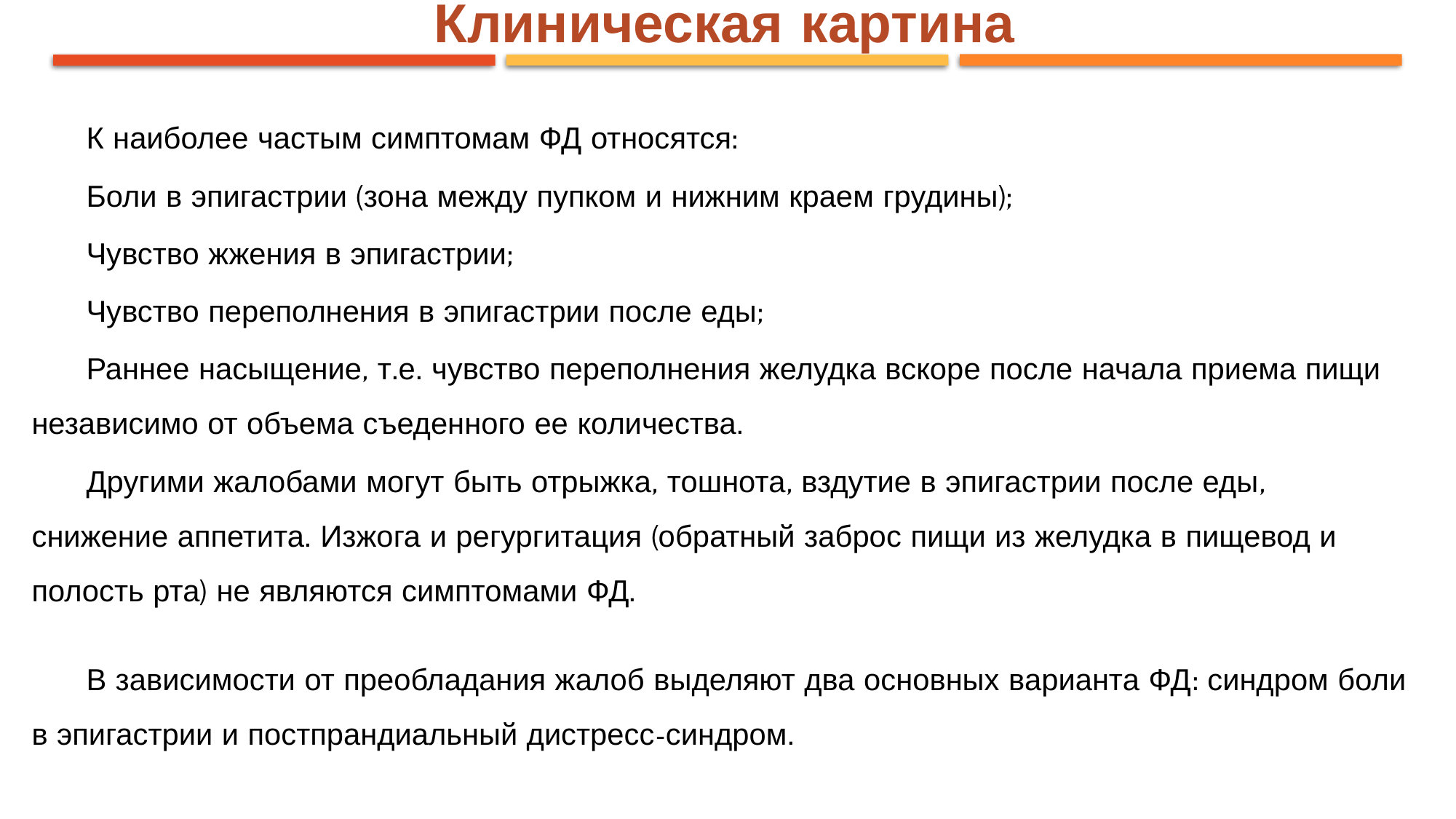

Клиническая картина
К наиболее частым симптомам ФД относятся:
Боли в эпигастрии (зона между пупком и нижним краем грудины);
Чувство жжения в эпигастрии;
Чувство переполнения в эпигастрии после еды;
Раннее насыщение, т.е. чувство переполнения желудка вскоре после начала приема пищи независимо от объема съеденного ее количества.
Другими жалобами могут быть отрыжка, тошнота, вздутие в эпигастрии после еды, снижение аппетита. Изжога и регургитация (обратный заброс пищи из желудка в пищевод и полость рта) не являются симптомами ФД.

В зависимости от преобладания жалоб выделяют два основных варианта ФД: синдром боли в эпигастрии и постпрандиальный дистресс-синдром.